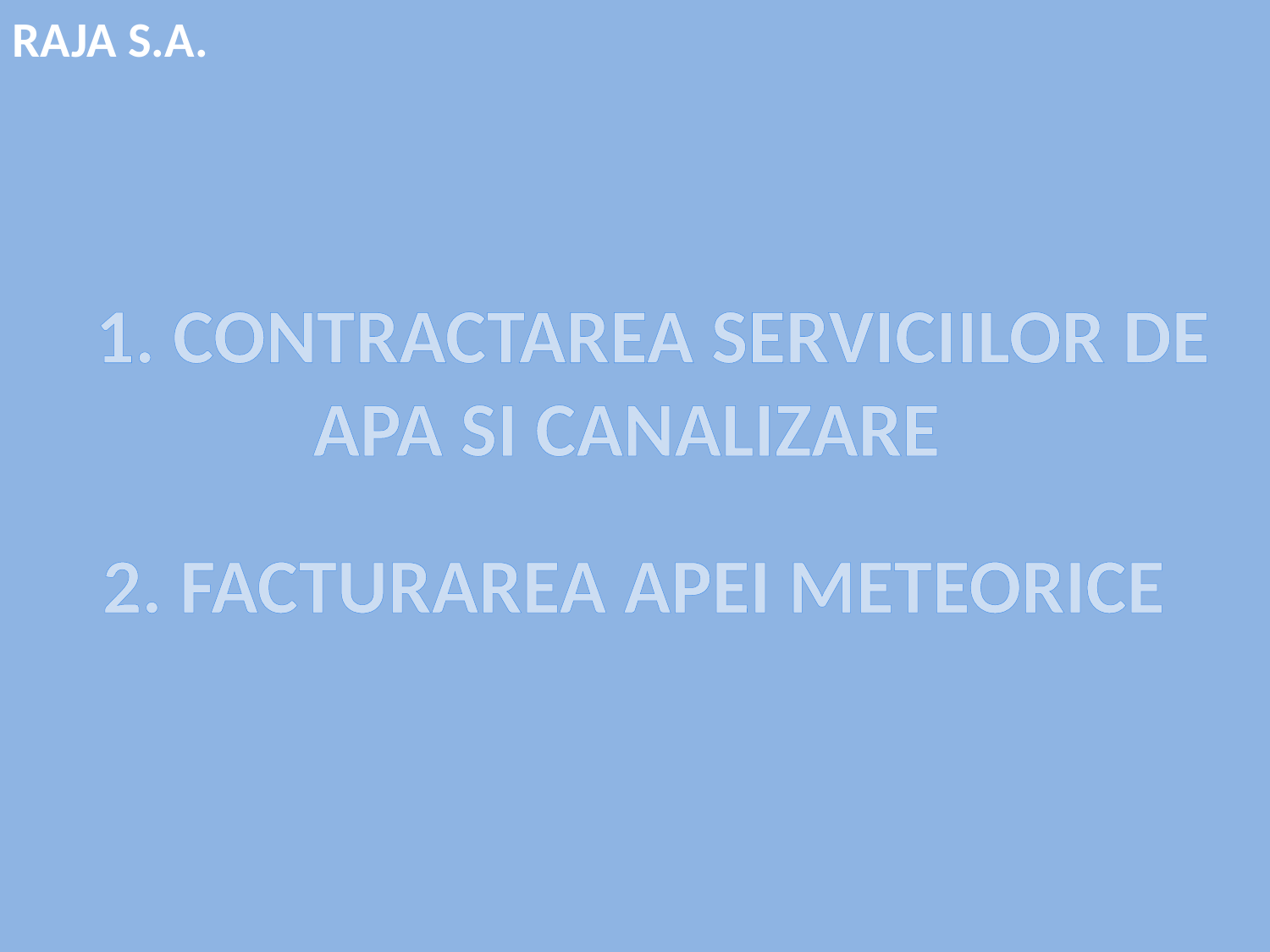

RAJA S.A.

   1. CONTRACTAREA SERVICIILOR DE APA SI CANALIZARE
2. FACTURAREA APEI METEORICE